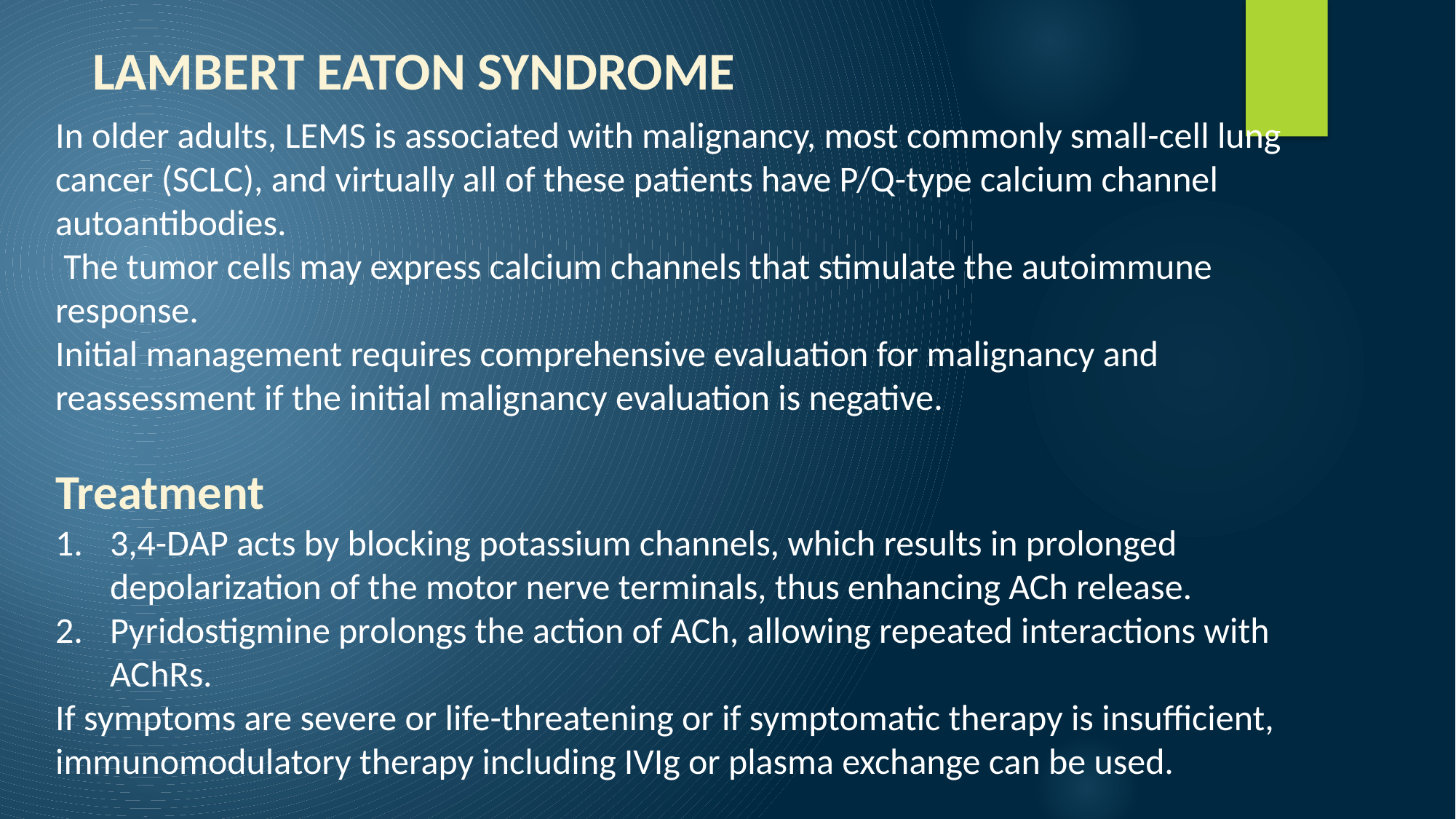

LAMBERT EATON SYNDROME

In older adults, LEMS is associated with malignancy, most commonly small-cell lung cancer (SCLC), and virtually all of these patients have P/Q-type calcium channel autoantibodies.
 The tumor cells may express calcium channels that stimulate the autoimmune response.
Initial management requires comprehensive evaluation for malignancy and reassessment if the initial malignancy evaluation is negative.

Treatment
3,4-DAP acts by blocking potassium channels, which results in prolonged depolarization of the motor nerve terminals, thus enhancing ACh release.
Pyridostigmine prolongs the action of ACh, allowing repeated interactions with AChRs.
If symptoms are severe or life-threatening or if symptomatic therapy is insufficient, immunomodulatory therapy including IVIg or plasma exchange can be used.